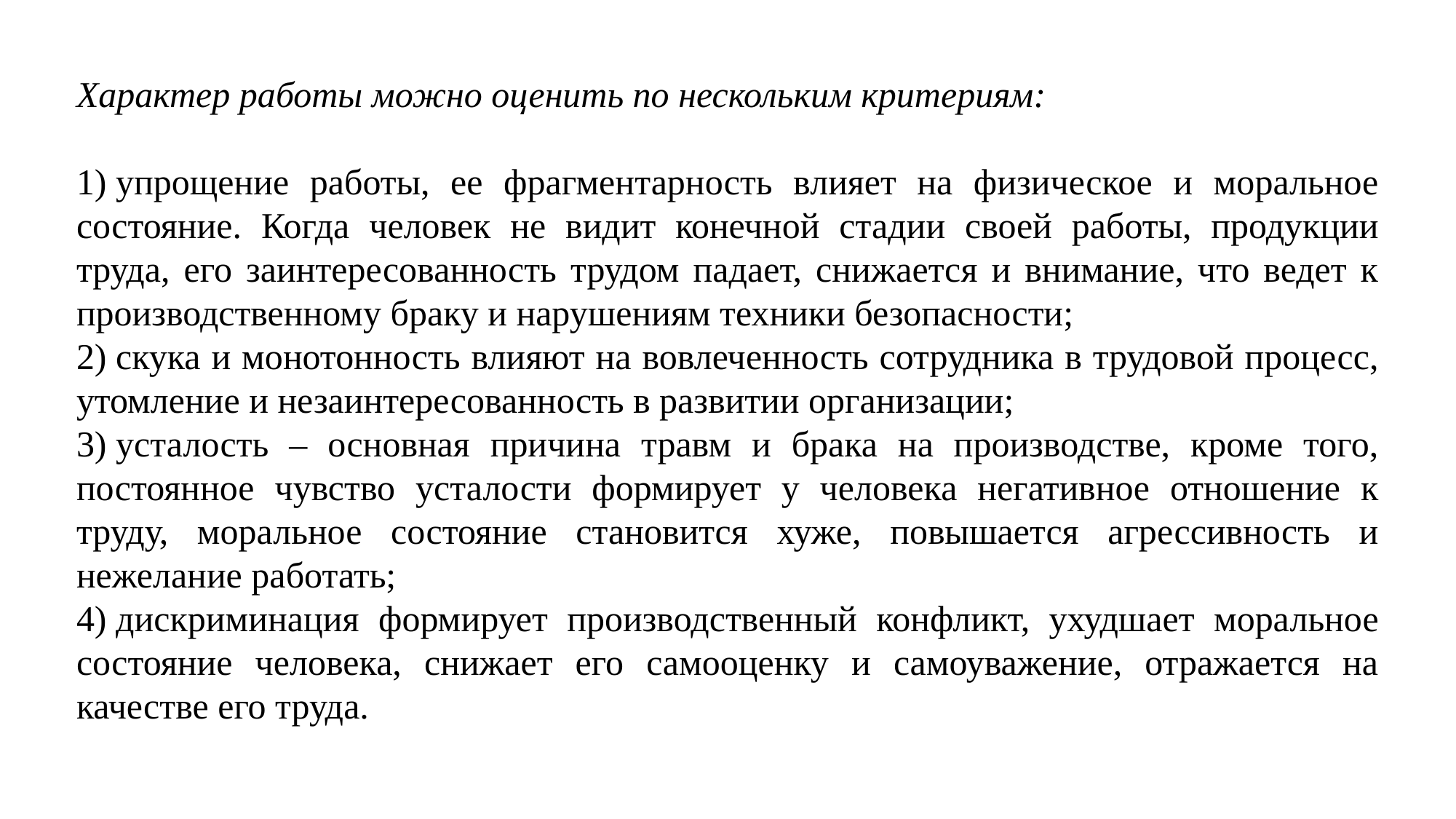

Характер работы можно оценить по нескольким критериям:

1) упрощение работы, ее фрагментарность влияет на физическое и моральное состояние. Когда человек не видит конечной стадии своей работы, продукции труда, его заинтересованность трудом падает, снижается и внимание, что ведет к производственному браку и нарушениям техники безопасности;
2) скука и монотонность влияют на вовлеченность сотрудника в трудовой процесс, утомление и незаинтересованность в развитии организации;
3) усталость – основная причина травм и брака на производстве, кроме того, постоянное чувство усталости формирует у человека негативное отношение к труду, моральное состояние становится хуже, повышается агрессивность и нежелание работать;
4) дискриминация формирует производственный конфликт, ухудшает моральное состояние человека, снижает его самооценку и самоуважение, отражается на качестве его труда.